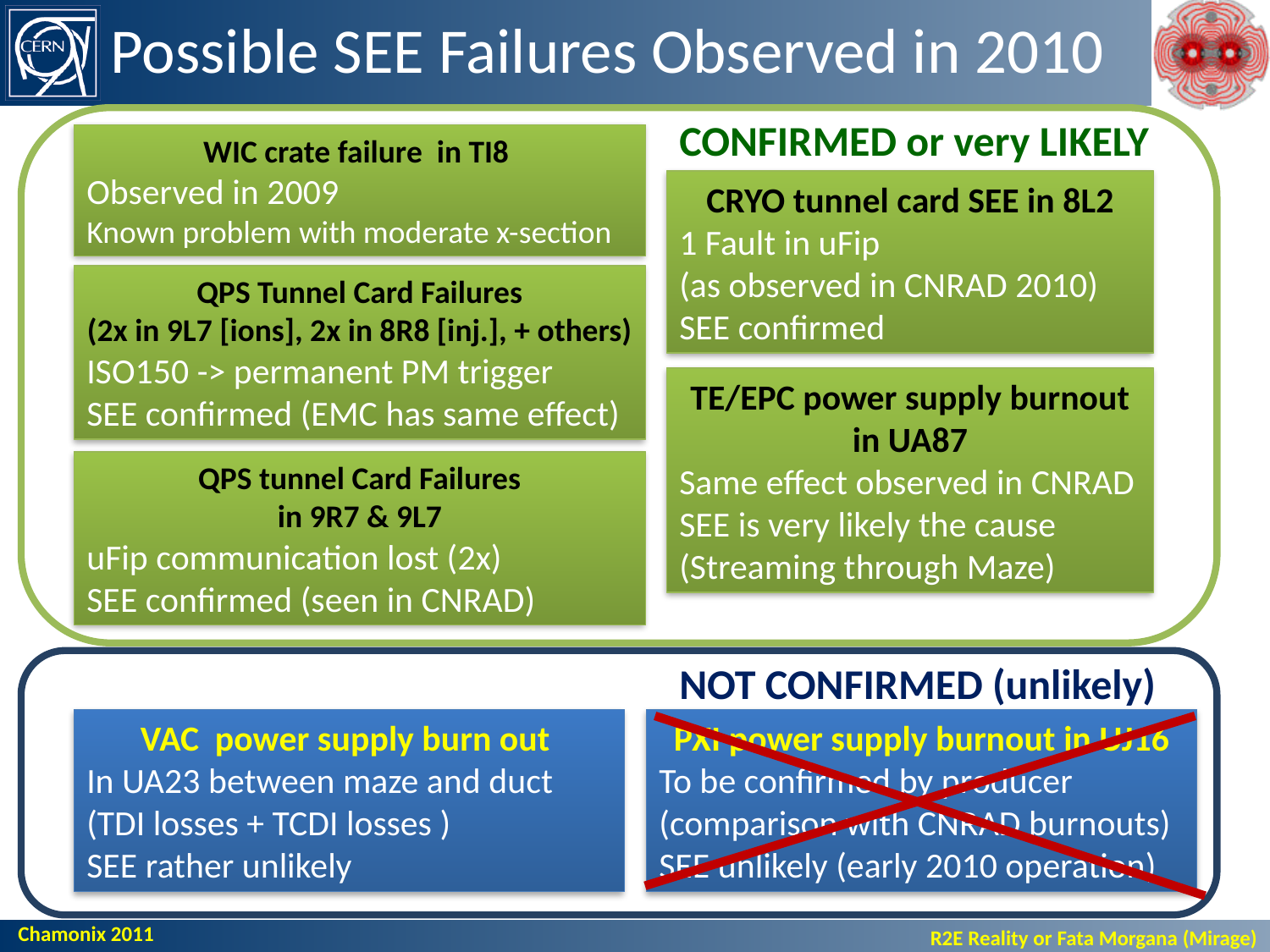

# Possible SEE Failures Observed in 2010

CONFIRMED or very LIKELY
WIC crate failure  in TI8
Observed in 2009
Known problem with moderate x-section
CRYO tunnel card SEE in 8L2
1 Fault in uFip
(as observed in CNRAD 2010)
SEE confirmed
QPS Tunnel Card Failures
(2x in 9L7 [ions], 2x in 8R8 [inj.], + others)
ISO150 -> permanent PM trigger
SEE confirmed (EMC has same effect)
TE/EPC power supply burnout in UA87
Same effect observed in CNRAD
SEE is very likely the cause
(Streaming through Maze)
QPS tunnel Card Failures
in 9R7 & 9L7
uFip communication lost (2x)
SEE confirmed (seen in CNRAD)

NOT CONFIRMED (unlikely)
VAC  power supply burn out
In UA23 between maze and duct
(TDI losses + TCDI losses )
SEE rather unlikely
PXI power supply burnout in UJ16
To be confirmed by producer (comparison with CNRAD burnouts)
SEE unlikely (early 2010 operation)